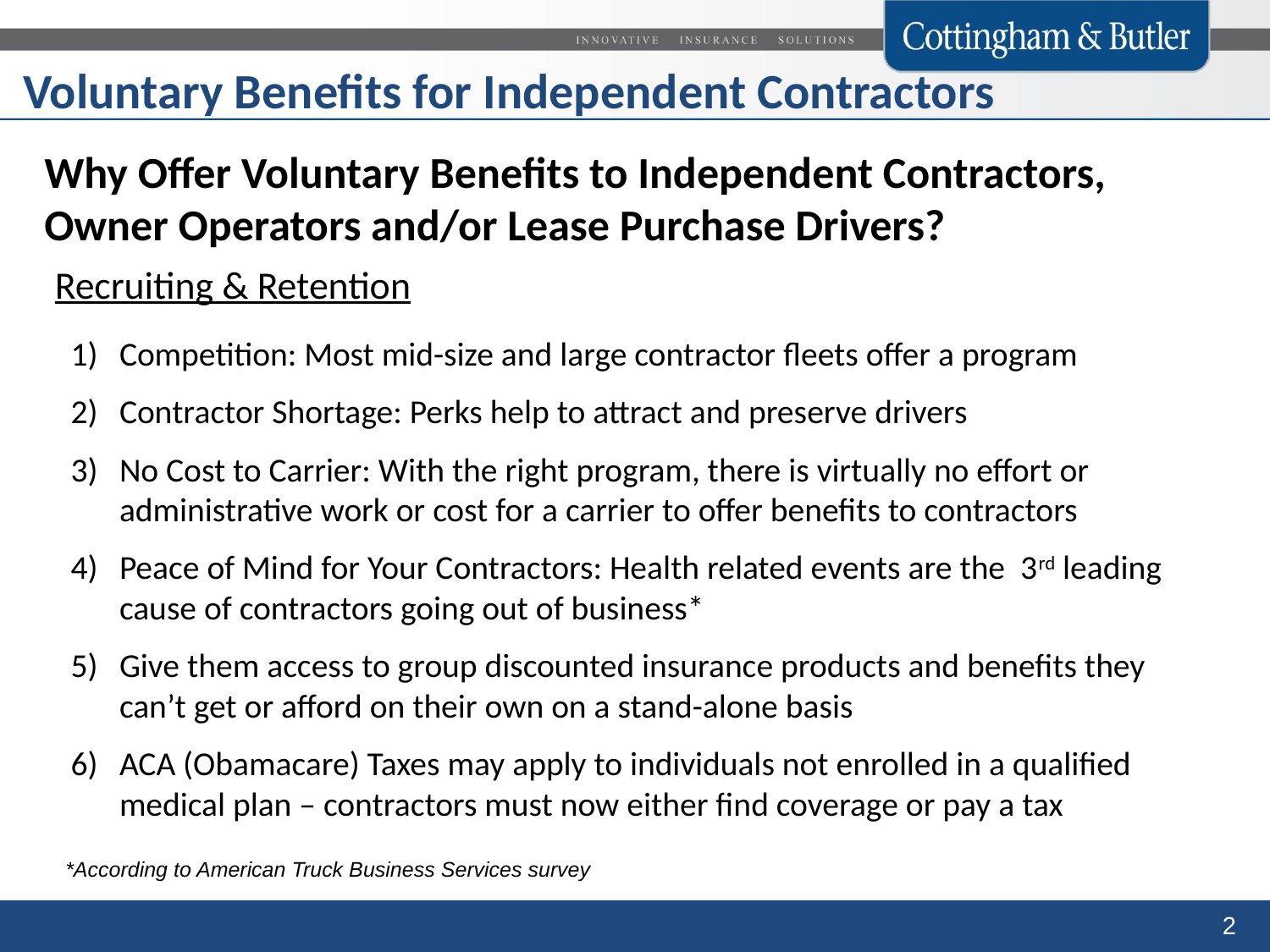

# Voluntary Benefits for Independent Contractors
Why Offer Voluntary Benefits to Independent Contractors, Owner Operators and/or Lease Purchase Drivers?
Recruiting & Retention

Competition: Most mid-size and large contractor fleets offer a program
Contractor Shortage: Perks help to attract and preserve drivers
No Cost to Carrier: With the right program, there is virtually no effort or administrative work or cost for a carrier to offer benefits to contractors
Peace of Mind for Your Contractors: Health related events are the  3rd leading cause of contractors going out of business*
Give them access to group discounted insurance products and benefits they can’t get or afford on their own on a stand-alone basis
ACA (Obamacare) Taxes may apply to individuals not enrolled in a qualified medical plan – contractors must now either find coverage or pay a tax

*According to American Truck Business Services survey
2